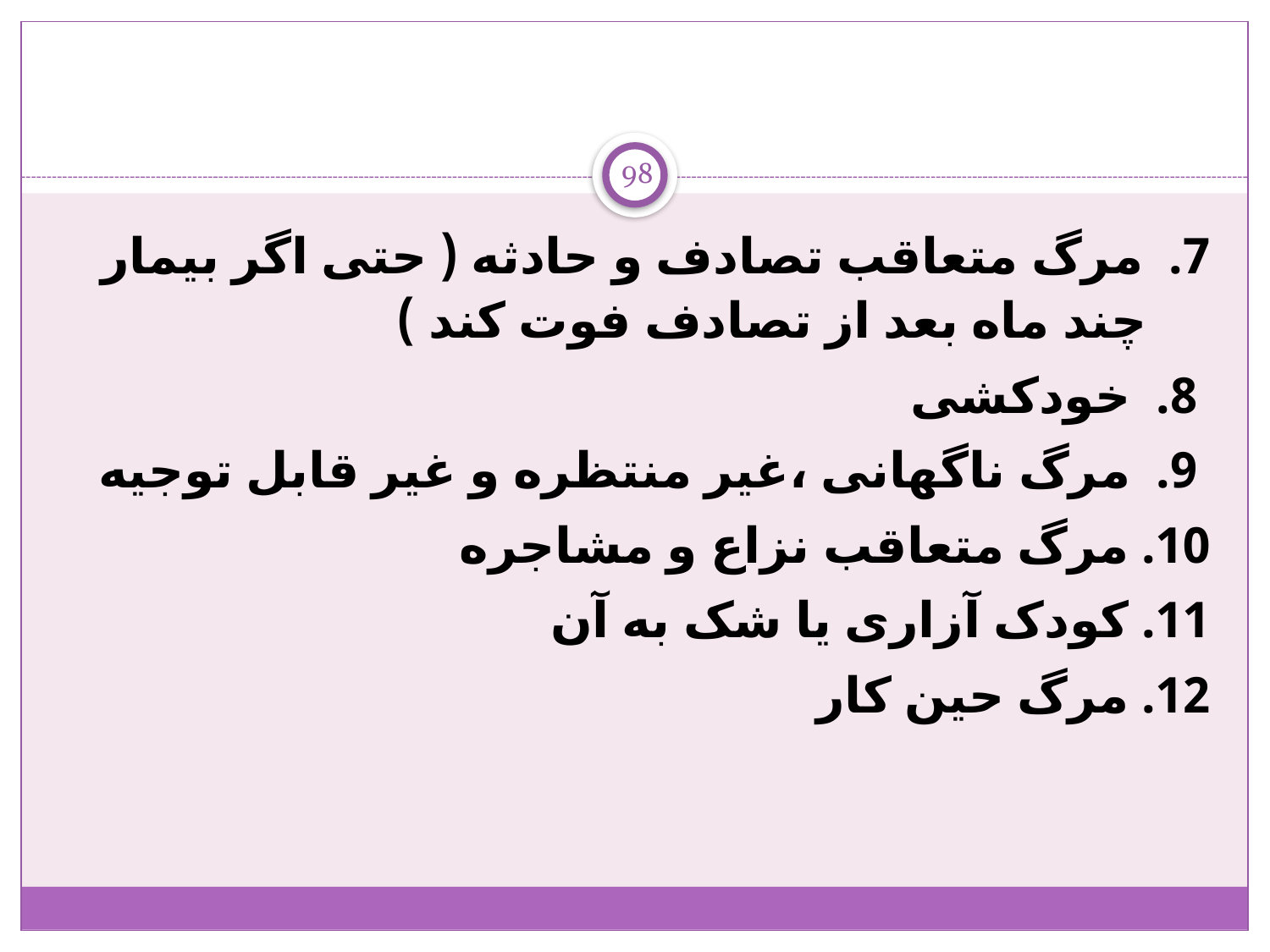

#
98
7.  مرگ متعاقب تصادف و حادثه ( حتی اگر بیمار چند ماه بعد از تصادف فوت کند )
 8.  خودکشی
 9.  مرگ ناگهانی ،غیر منتظره و غیر قابل توجیه
10. مرگ متعاقب نزاع و مشاجره
11. کودک آزاری یا شک به آن
12. مرگ حین کار